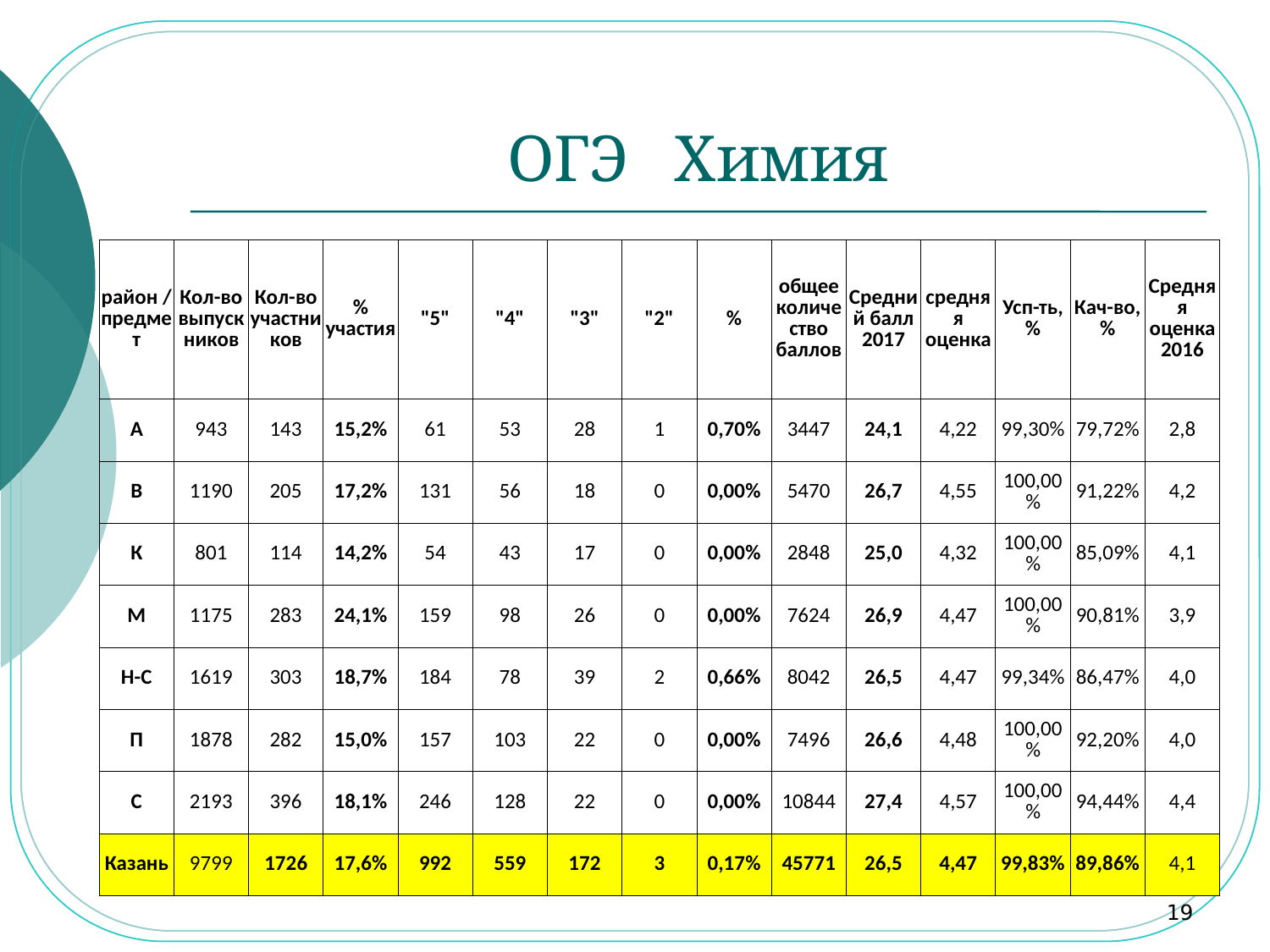

# ОГЭ   Химия
|  |  |  |  |  |  |  |  |  |  |  |  |  |  |  |
| --- | --- | --- | --- | --- | --- | --- | --- | --- | --- | --- | --- | --- | --- | --- |
| район /предмет | Кол-во выпускников | Кол-во участников | % участия | "5" | "4" | "3" | "2" | % | общее количество баллов | Средний балл 2017 | средняя оценка | Усп-ть, % | Кач-во, % | Средняя оценка 2016 |
| А | 943 | 143 | 15,2% | 61 | 53 | 28 | 1 | 0,70% | 3447 | 24,1 | 4,22 | 99,30% | 79,72% | 2,8 |
| В | 1190 | 205 | 17,2% | 131 | 56 | 18 | 0 | 0,00% | 5470 | 26,7 | 4,55 | 100,00% | 91,22% | 4,2 |
| К | 801 | 114 | 14,2% | 54 | 43 | 17 | 0 | 0,00% | 2848 | 25,0 | 4,32 | 100,00% | 85,09% | 4,1 |
| М | 1175 | 283 | 24,1% | 159 | 98 | 26 | 0 | 0,00% | 7624 | 26,9 | 4,47 | 100,00% | 90,81% | 3,9 |
| Н-С | 1619 | 303 | 18,7% | 184 | 78 | 39 | 2 | 0,66% | 8042 | 26,5 | 4,47 | 99,34% | 86,47% | 4,0 |
| П | 1878 | 282 | 15,0% | 157 | 103 | 22 | 0 | 0,00% | 7496 | 26,6 | 4,48 | 100,00% | 92,20% | 4,0 |
| С | 2193 | 396 | 18,1% | 246 | 128 | 22 | 0 | 0,00% | 10844 | 27,4 | 4,57 | 100,00% | 94,44% | 4,4 |
| Казань | 9799 | 1726 | 17,6% | 992 | 559 | 172 | 3 | 0,17% | 45771 | 26,5 | 4,47 | 99,83% | 89,86% | 4,1 |
19